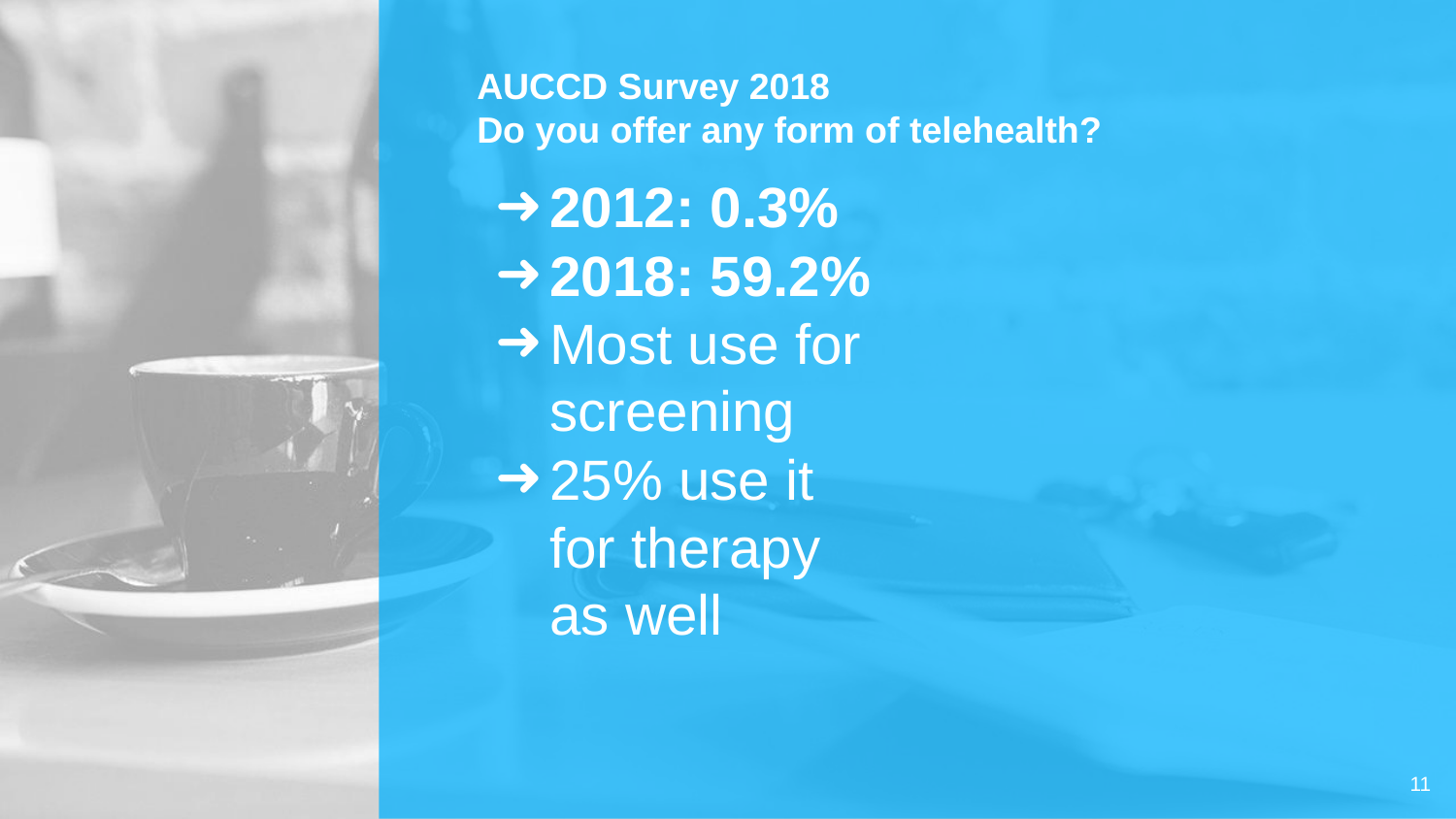

# AUCCD Survey 2018 Do you offer any form of telehealth?
2012: 0.3%
2018: 59.2%
Most use for screening
25% use it for therapy as well

11